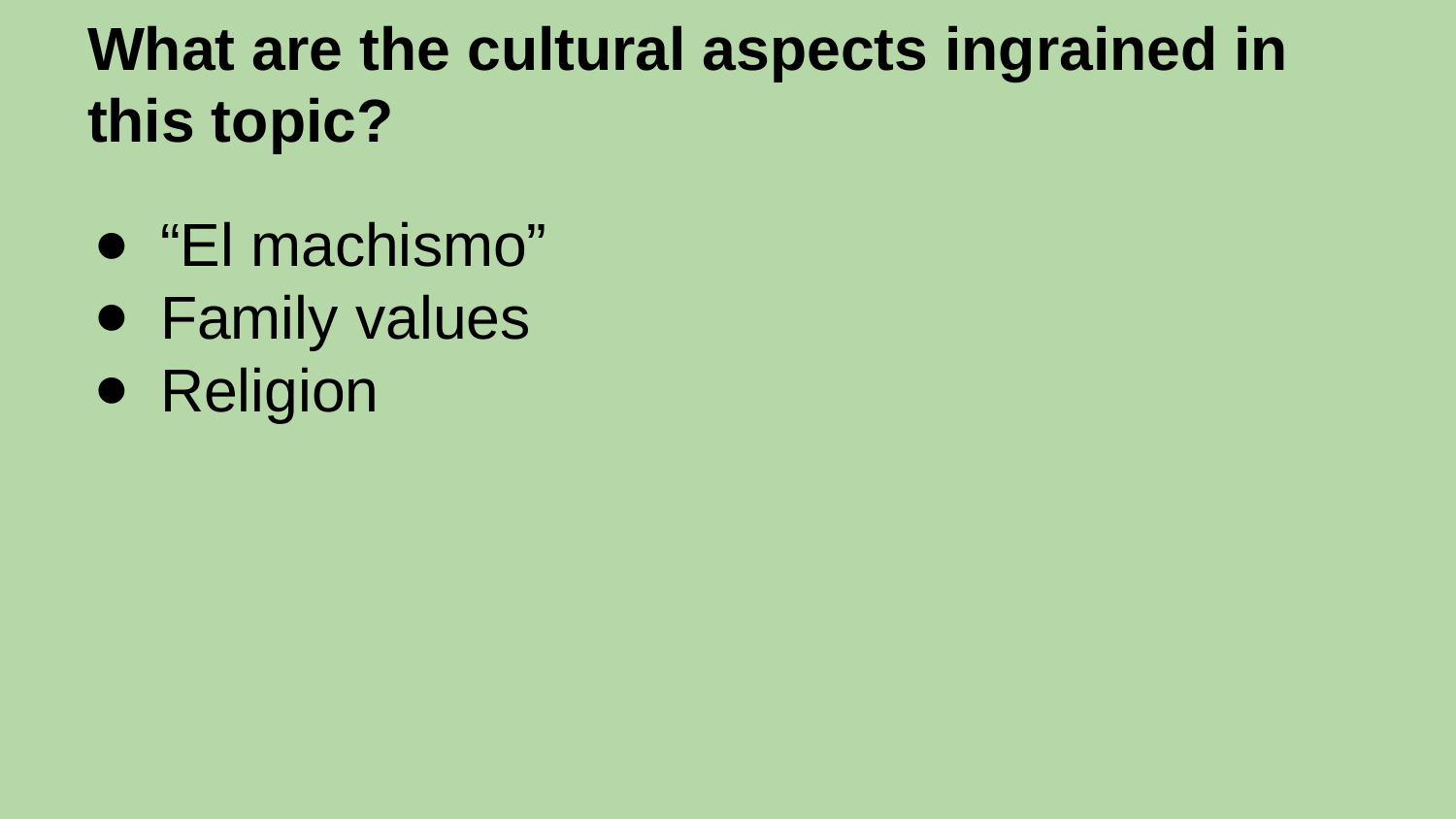

# What are the cultural aspects ingrained in this topic?
“El machismo”
Family values
Religion